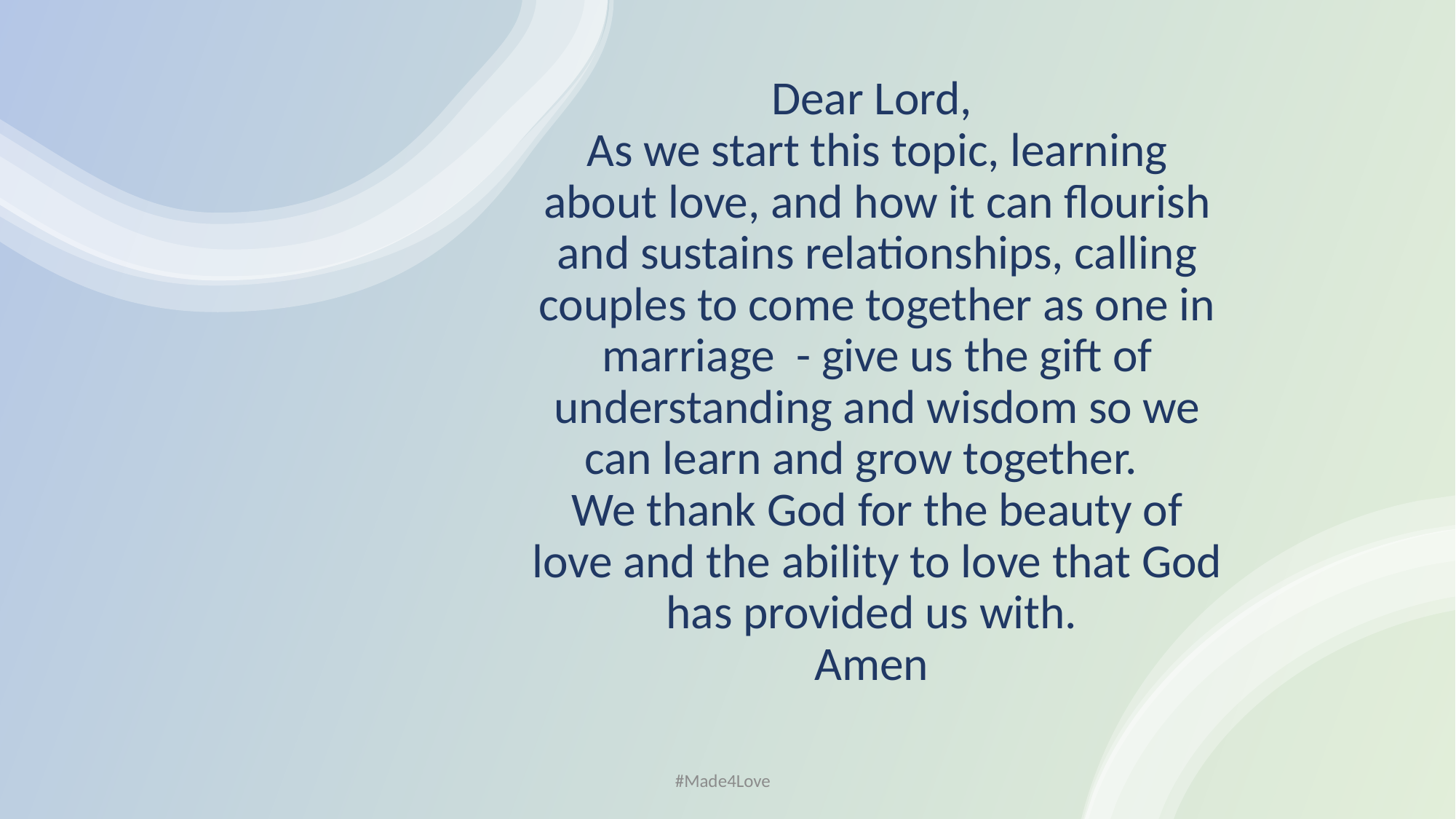

# Dear Lord,
As we start this topic, learning about love, and how it can flourish and sustains relationships, calling couples to come together as one in marriage  - give us the gift of understanding and wisdom so we can learn and grow together.
We thank God for the beauty of love and the ability to love that God has provided us with.
Amen

#Made4Love